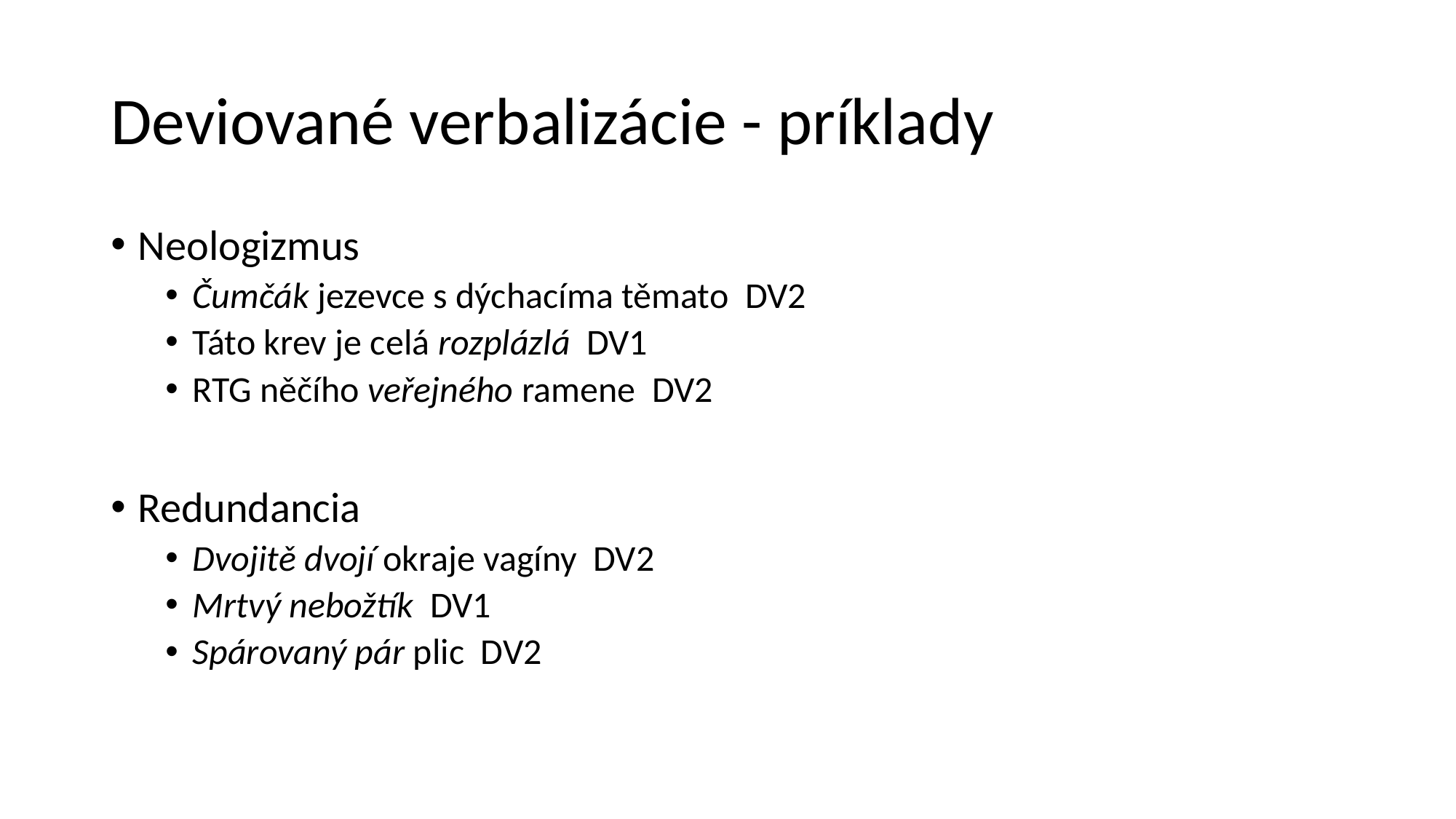

# Deviované verbalizácie - príklady
Neologizmus
Čumčák jezevce s dýchacíma těmato  DV2
Táto krev je celá rozplázlá  DV1
RTG něčího veřejného ramene  DV2

Redundancia
Dvojitě dvojí okraje vagíny  DV2
Mrtvý nebožtík  DV1
Spárovaný pár plic  DV2